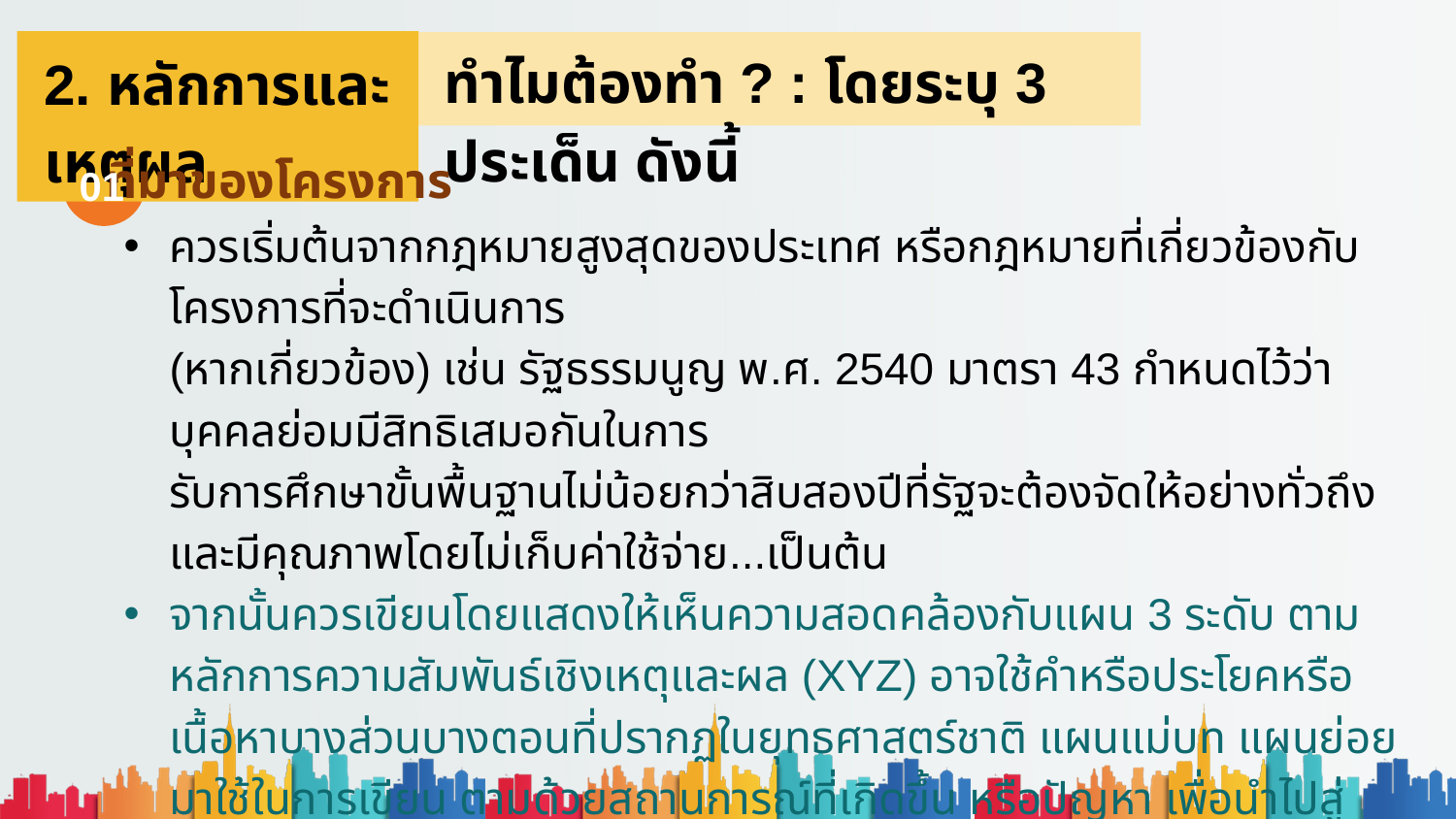

ทำไมต้องทำ ? : โดยระบุ 3 ประเด็น ดังนี้
2. หลักการและเหตุผล

ที่มาของโครงการ

01
ควรเริ่มต้นจากกฎหมายสูงสุดของประเทศ หรือกฎหมายที่เกี่ยวข้องกับโครงการที่จะดำเนินการ
(หากเกี่ยวข้อง) เช่น รัฐธรรมนูญ พ.ศ. 2540 มาตรา 43 กำหนดไว้ว่า บุคคลย่อมมีสิทธิเสมอกันในการ
รับการศึกษาขั้นพื้นฐานไม่น้อยกว่าสิบสองปีที่รัฐจะต้องจัดให้อย่างทั่วถึงและมีคุณภาพโดยไม่เก็บค่าใช้จ่าย...เป็นต้น
จากนั้นควรเขียนโดยแสดงให้เห็นความสอดคล้องกับแผน 3 ระดับ ตามหลักการความสัมพันธ์เชิงเหตุและผล (XYZ) อาจใช้คำหรือประโยคหรือเนื้อหาบางส่วนบางตอนที่ปรากฏในยุทธศาสตร์ชาติ แผนแม่บท แผนย่อยมาใช้ในการเขียน ตามด้วยสถานการณ์ที่เกิดขึ้น หรือปัญหา เพื่อนำไปสู่เหตุผลที่จัดทำโครงการนั้น
อาจใช้คำขึ้นต้น เช่น เนื่องด้วย ตามที่ จากการ ปัจจุบัน เป็นต้น